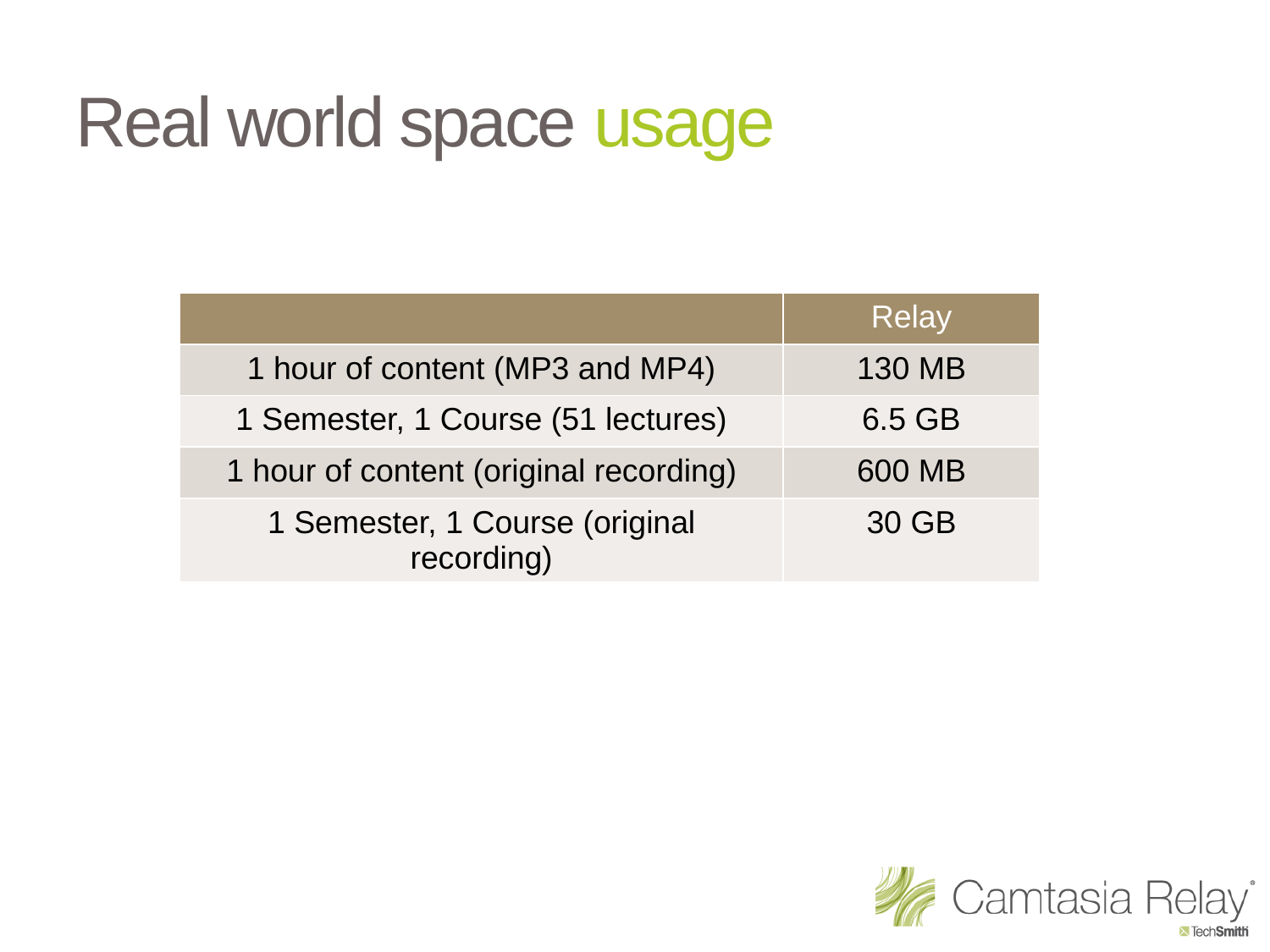

# Real world space usage
|  | Relay |
| --- | --- |
| 1 hour of content (MP3 and MP4) | 130 MB |
| 1 Semester, 1 Course (51 lectures) | 6.5 GB |
| 1 hour of content (original recording) | 600 MB |
| 1 Semester, 1 Course (original recording) | 30 GB |